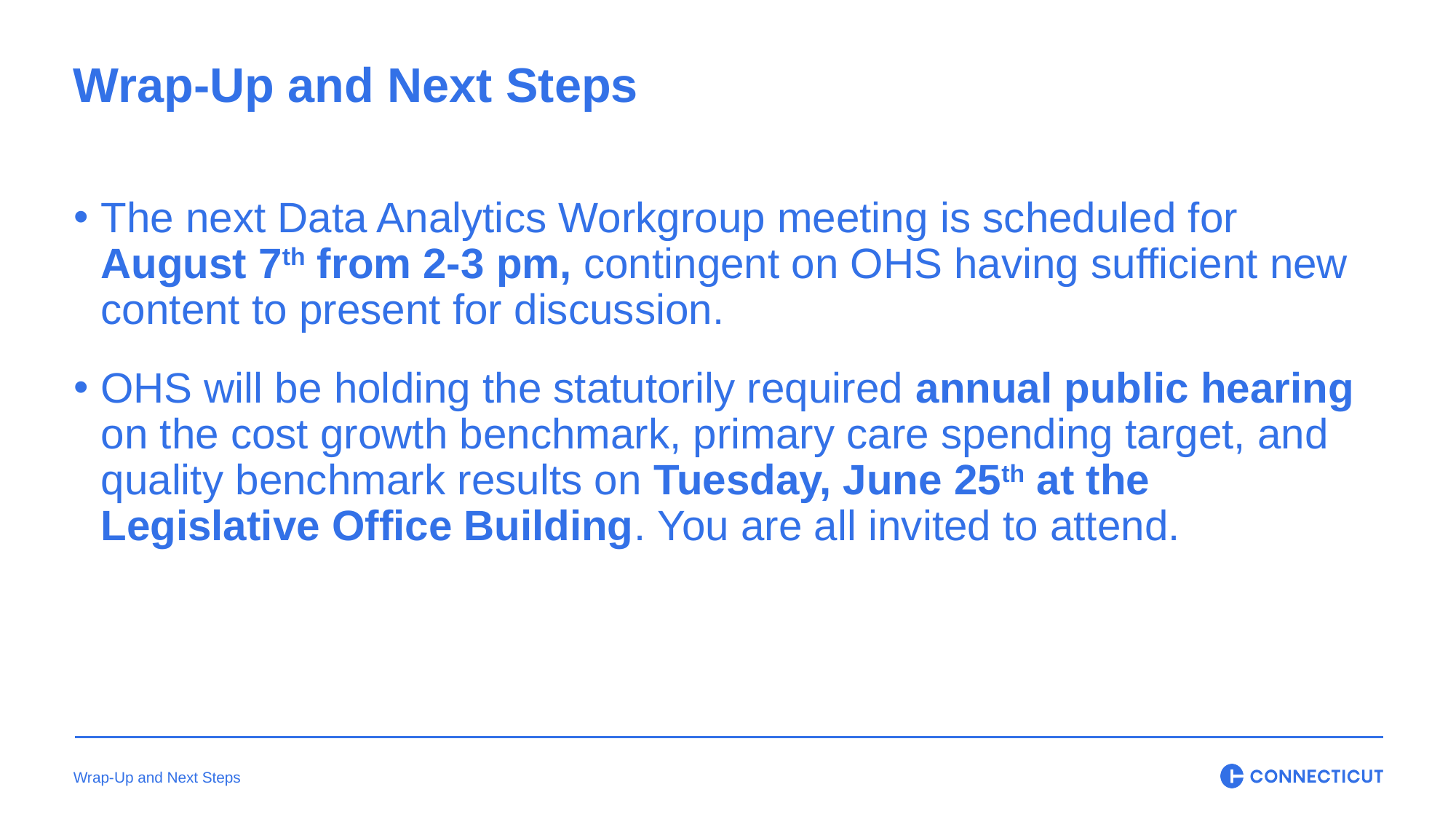

Wrap-Up and Next Steps
The next Data Analytics Workgroup meeting is scheduled for August 7th from 2-3 pm, contingent on OHS having sufficient new content to present for discussion.
OHS will be holding the statutorily required annual public hearing on the cost growth benchmark, primary care spending target, and quality benchmark results on Tuesday, June 25th at the Legislative Office Building. You are all invited to attend.
Wrap-Up and Next Steps